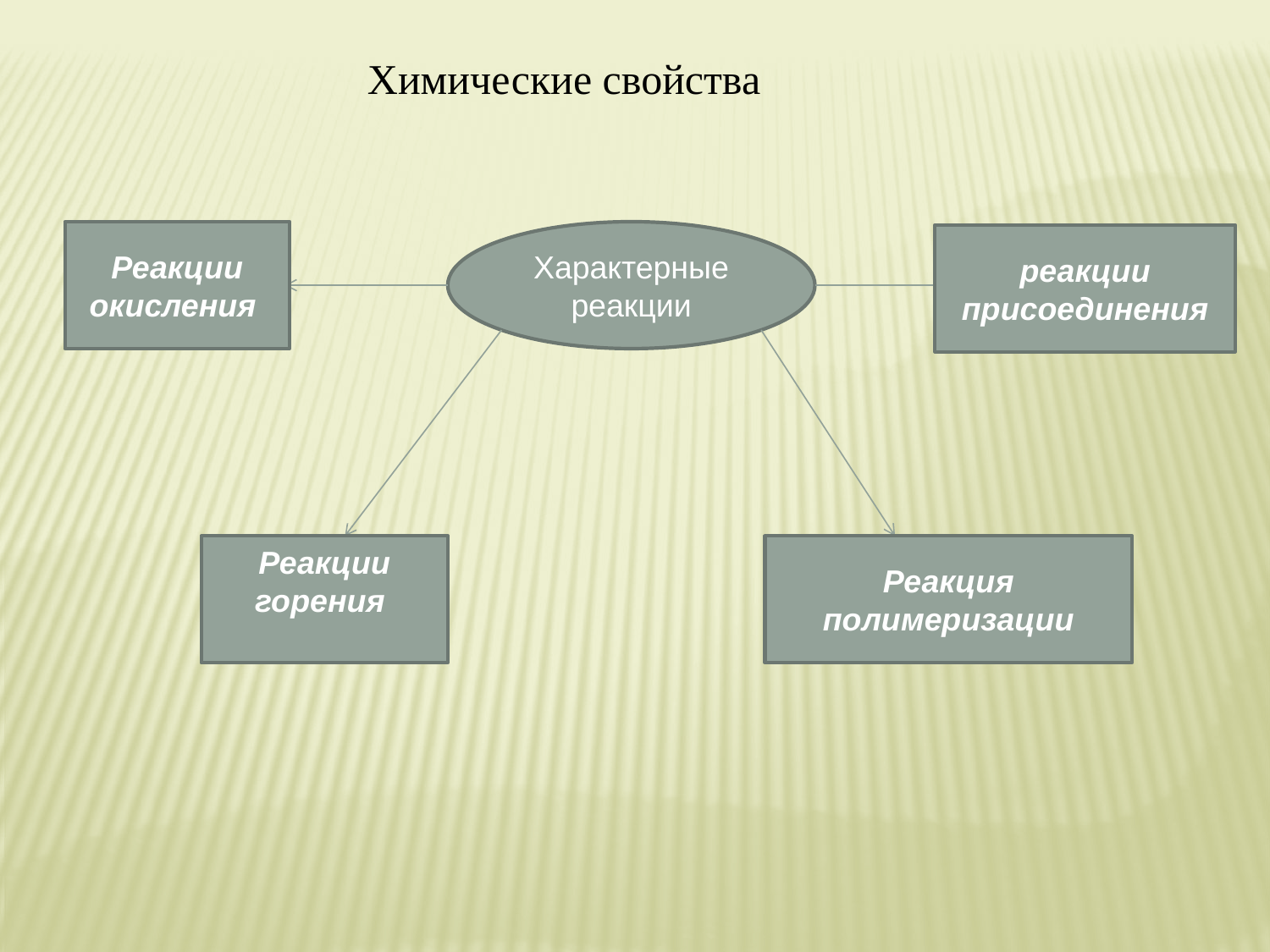

Химические свойства
Реакции окисления
Характерные реакции
реакции присоединения
Реакции горения

Реакция полимеризации